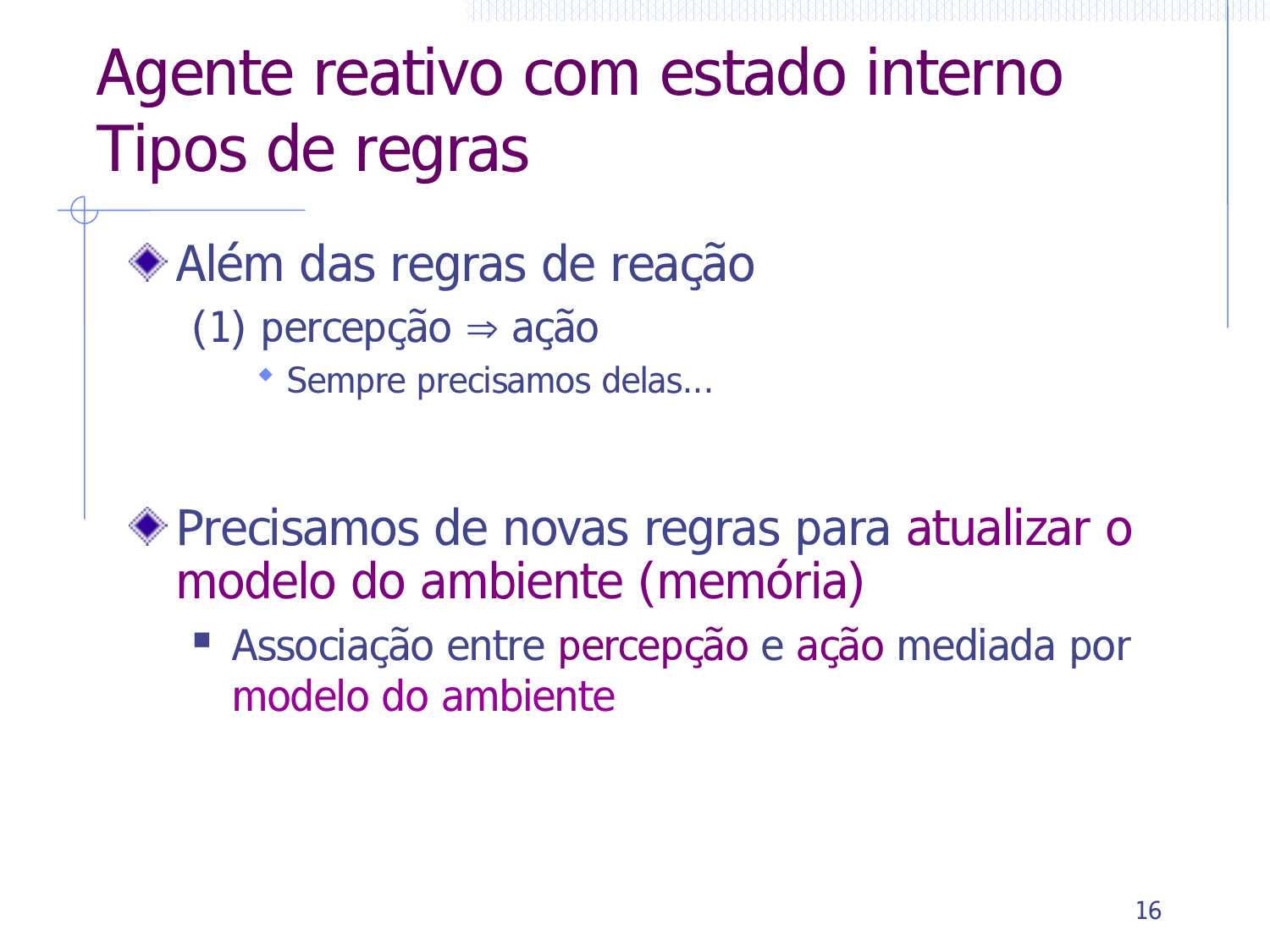

# Agente reativo com estado interno Tipos de regras
Além das regras de reação
(1) percepção ⇒ ação
Sempre precisamos delas...

Precisamos de novas regras para atualizar o modelo do ambiente (memória)
Associação entre percepção e ação mediada por modelo do ambiente
16